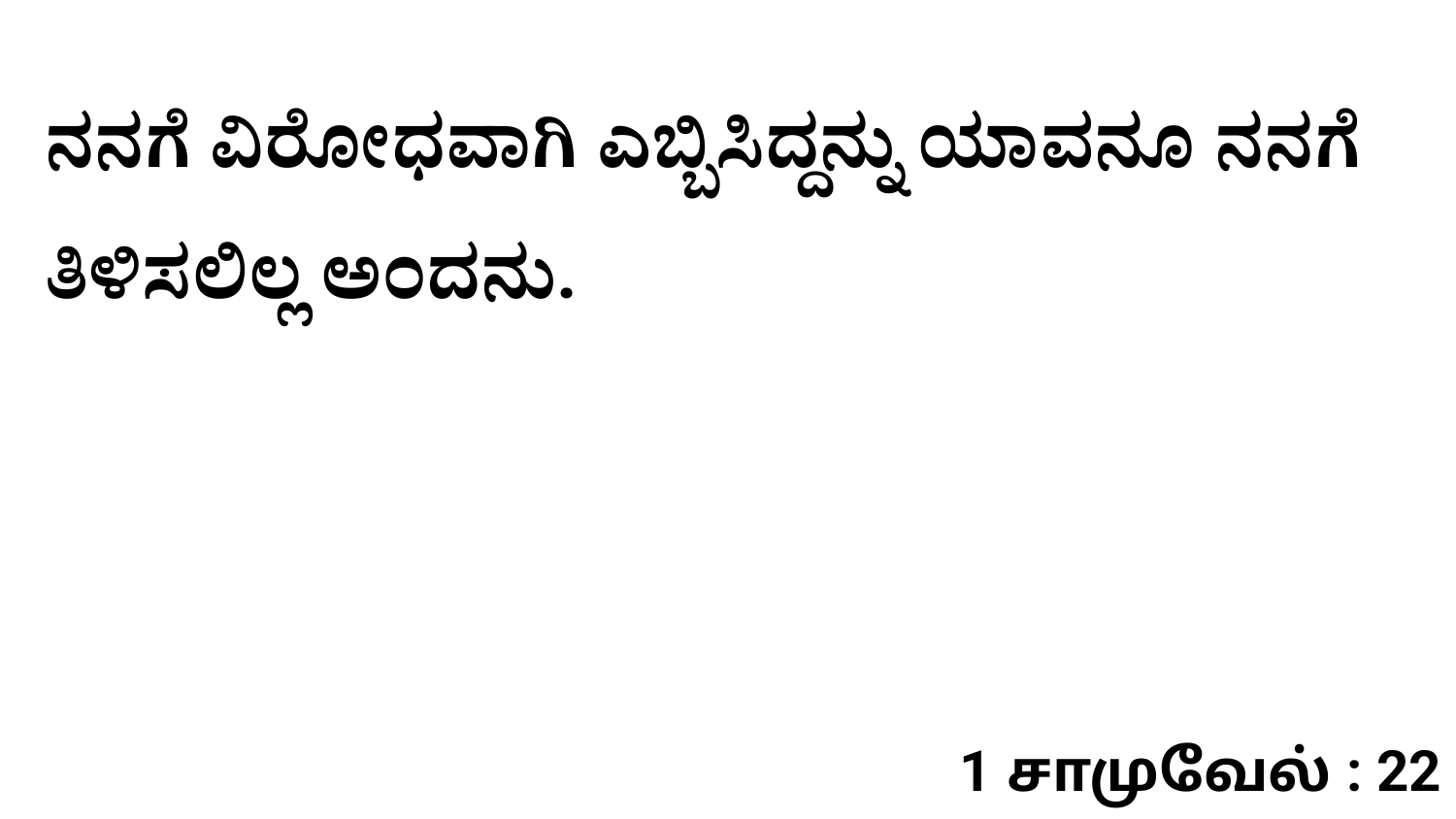

ನನಗೆ ವಿರೋಧವಾಗಿ ಎಬ್ಬಿಸಿದ್ದನ್ನು ಯಾವನೂ ನನಗೆ ತಿಳಿಸಲಿಲ್ಲ ಅಂದನು.
1 சாமுவேல் : 22